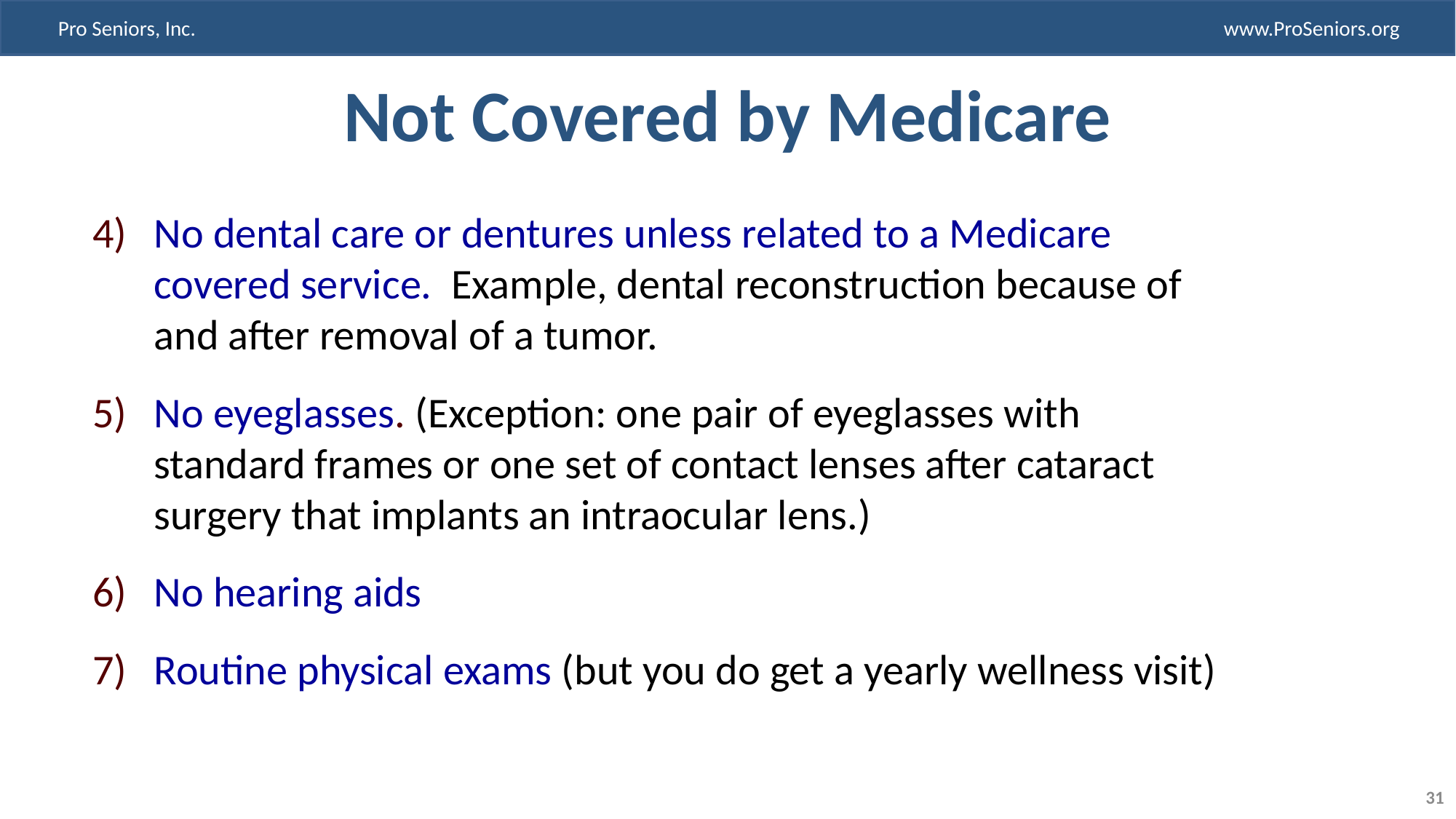

# Not Covered by Medicare
No dental care or dentures unless related to a Medicare covered service.  Example, dental reconstruction because of and after removal of a tumor.
No eyeglasses. (Exception: one pair of eyeglasses with standard frames or one set of contact lenses after cataract surgery that implants an intraocular lens.)
No hearing aids
Routine physical exams (but you do get a yearly wellness visit)

31